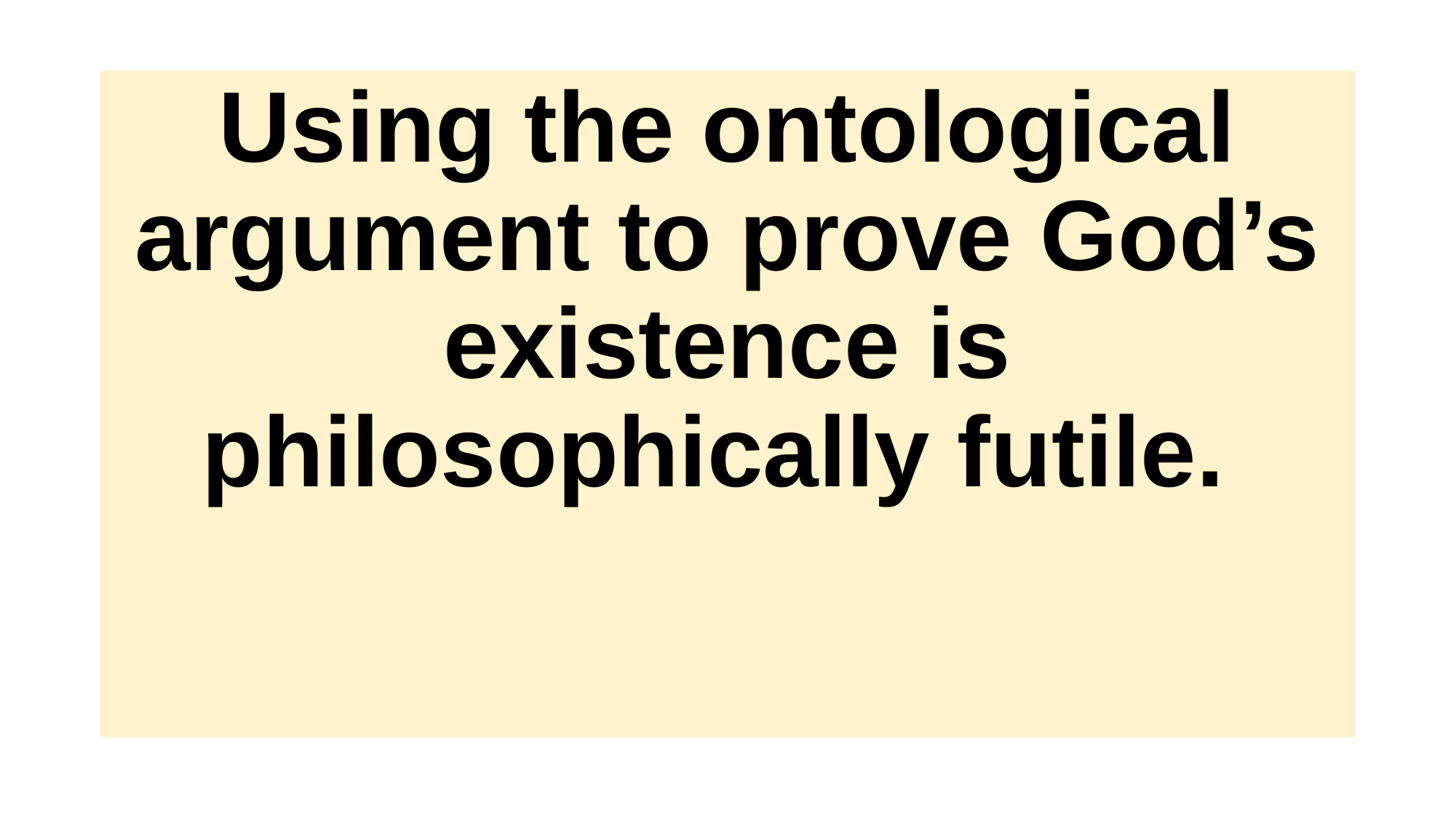

Using the ontological argument to prove God’s existence is philosophically futile.